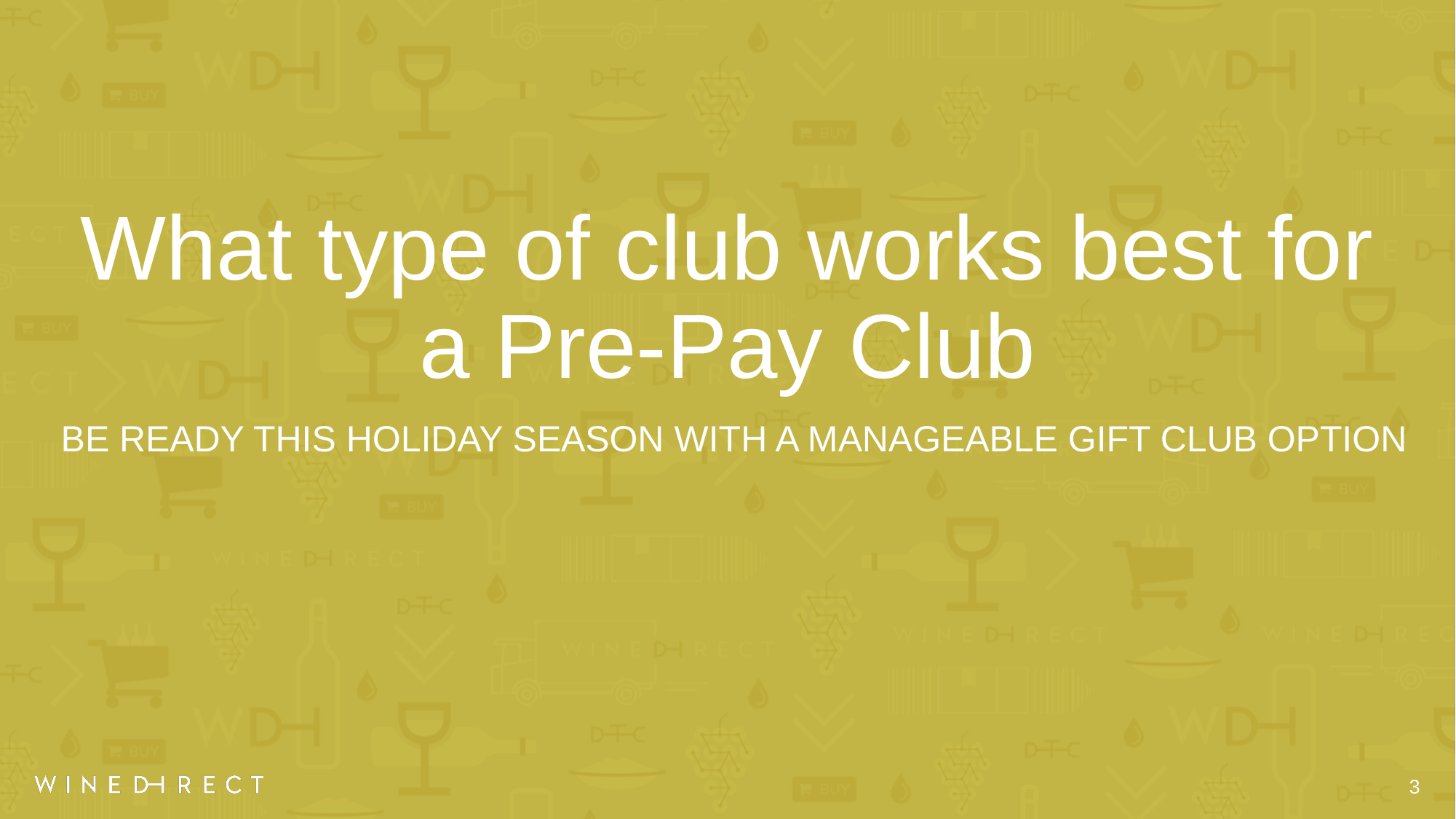

# What type of club works best for a Pre-Pay Club
Be ready this holiday season with a manageable gift club option

3